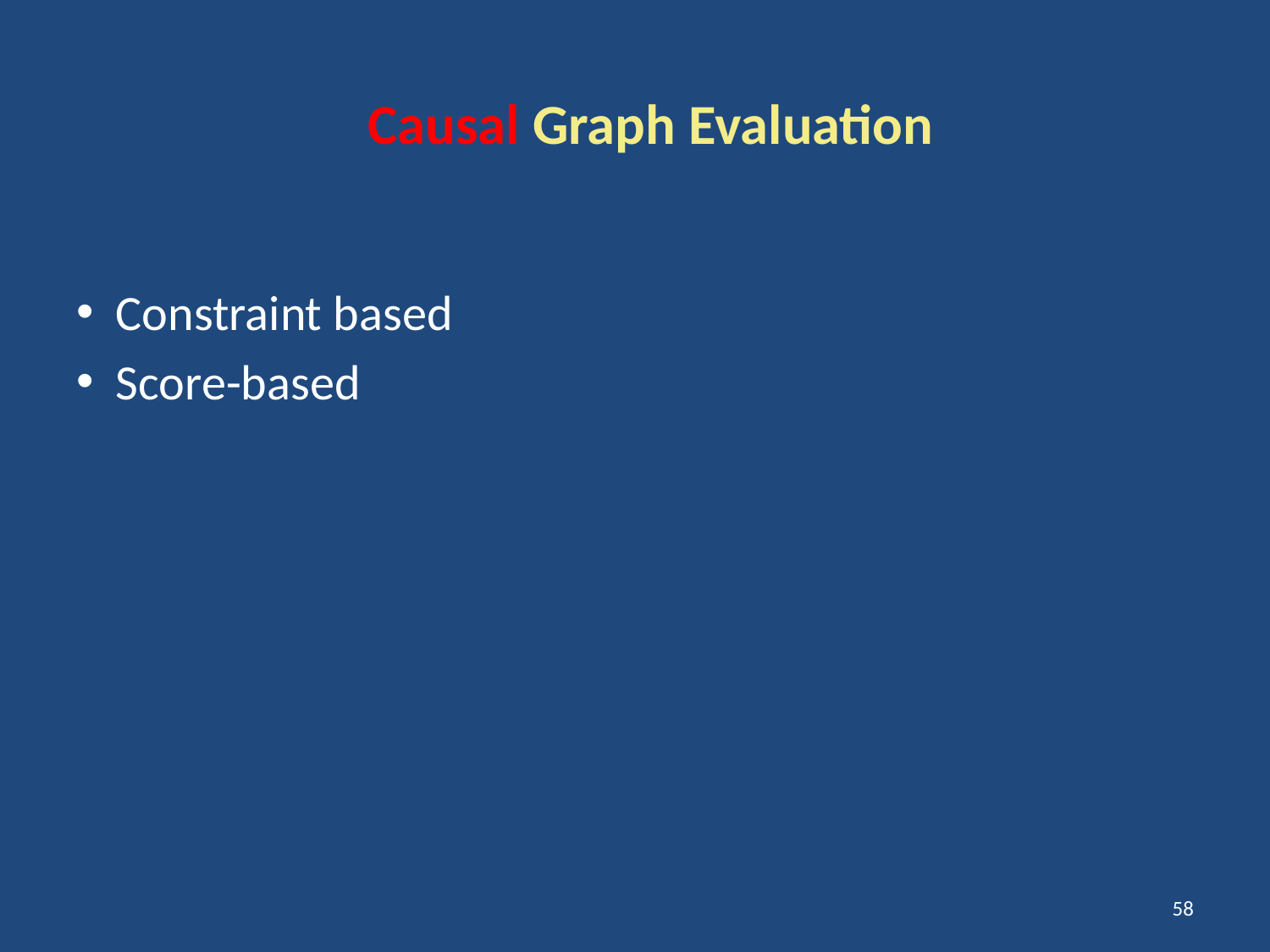

# Causal Graph Evaluation
Constraint based
Score-based

58